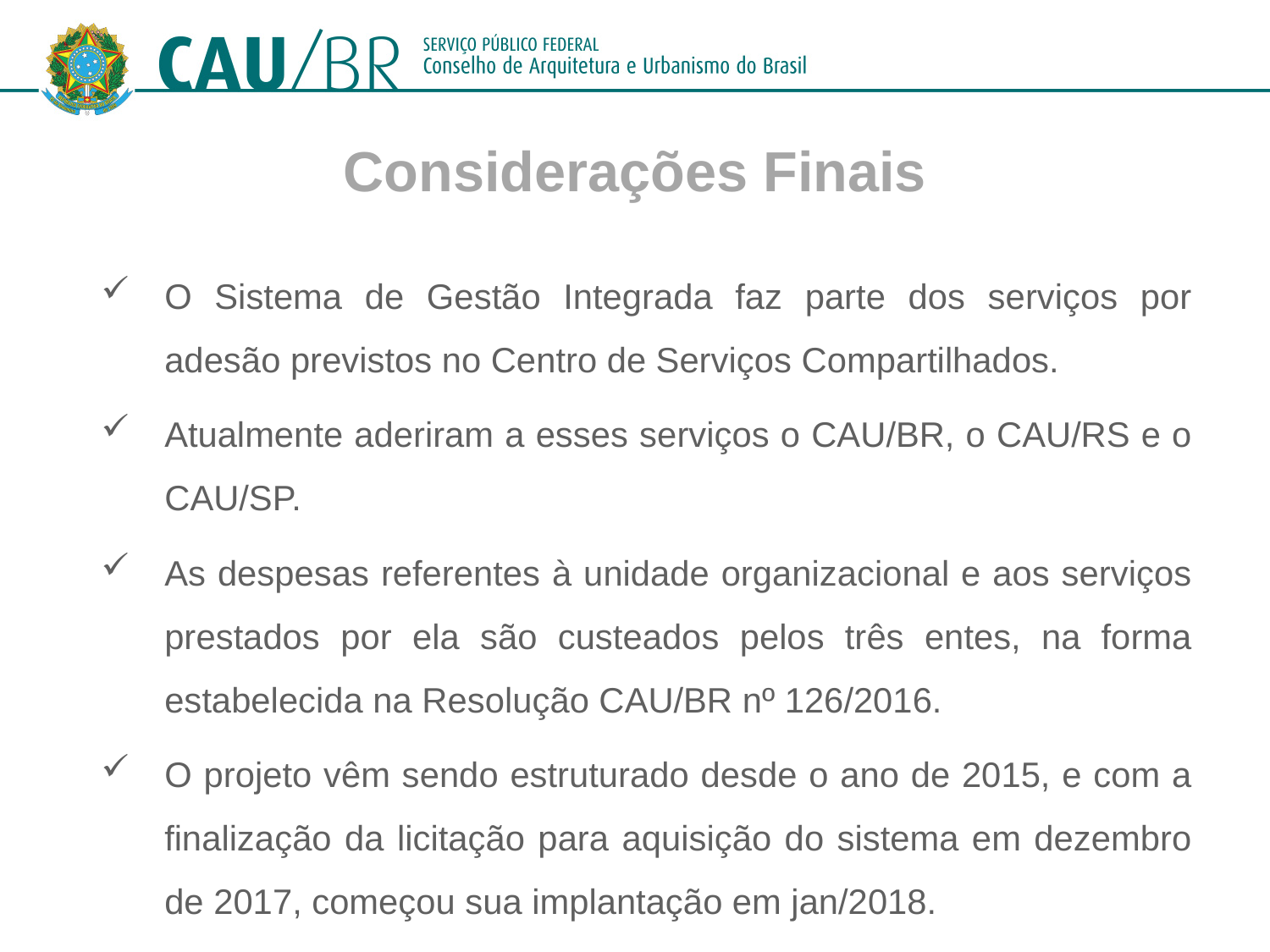

Considerações Finais
O Sistema de Gestão Integrada faz parte dos serviços por adesão previstos no Centro de Serviços Compartilhados.
Atualmente aderiram a esses serviços o CAU/BR, o CAU/RS e o CAU/SP.
As despesas referentes à unidade organizacional e aos serviços prestados por ela são custeados pelos três entes, na forma estabelecida na Resolução CAU/BR nº 126/2016.
O projeto vêm sendo estruturado desde o ano de 2015, e com a finalização da licitação para aquisição do sistema em dezembro de 2017, começou sua implantação em jan/2018.